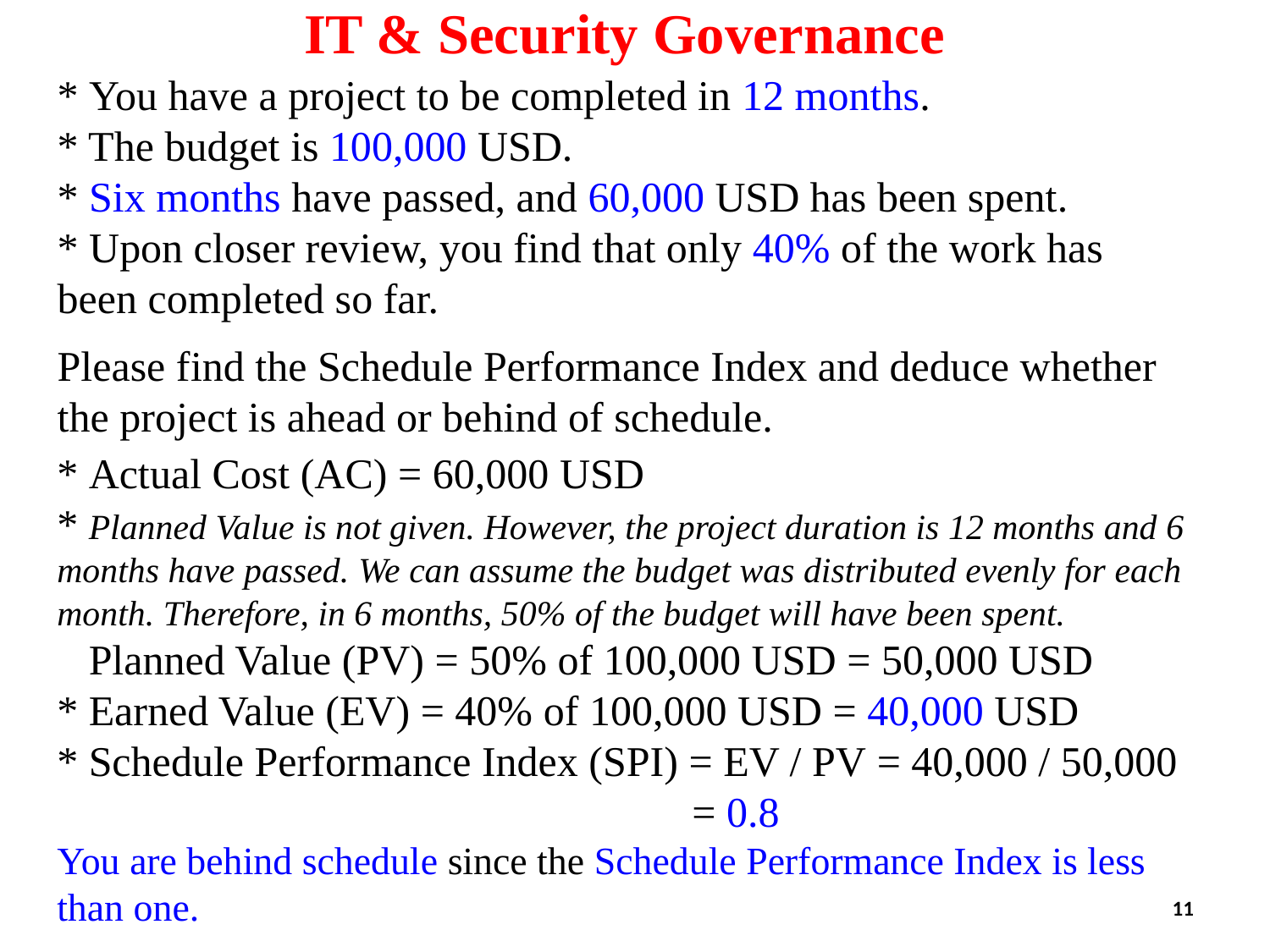

IT & Security Governance
* You have a project to be completed in 12 months.
* The budget is 100,000 USD.
* Six months have passed, and 60,000 USD has been spent.
* Upon closer review, you find that only 40% of the work has been completed so far.

Please find the Schedule Performance Index and deduce whether the project is ahead or behind of schedule.
* Actual Cost (AC) = 60,000 USD
* Planned Value is not given. However, the project duration is 12 months and 6 months have passed. We can assume the budget was distributed evenly for each month. Therefore, in 6 months, 50% of the budget will have been spent.
   Planned Value (PV) = 50% of 100,000 USD = 50,000 USD
* Earned Value (EV) = 40% of 100,000 USD = 40,000 USD
* Schedule Performance Index (SPI) = EV / PV = 40,000 / 50,000 					= 0.8
You are behind schedule since the Schedule Performance Index is less than one.
11